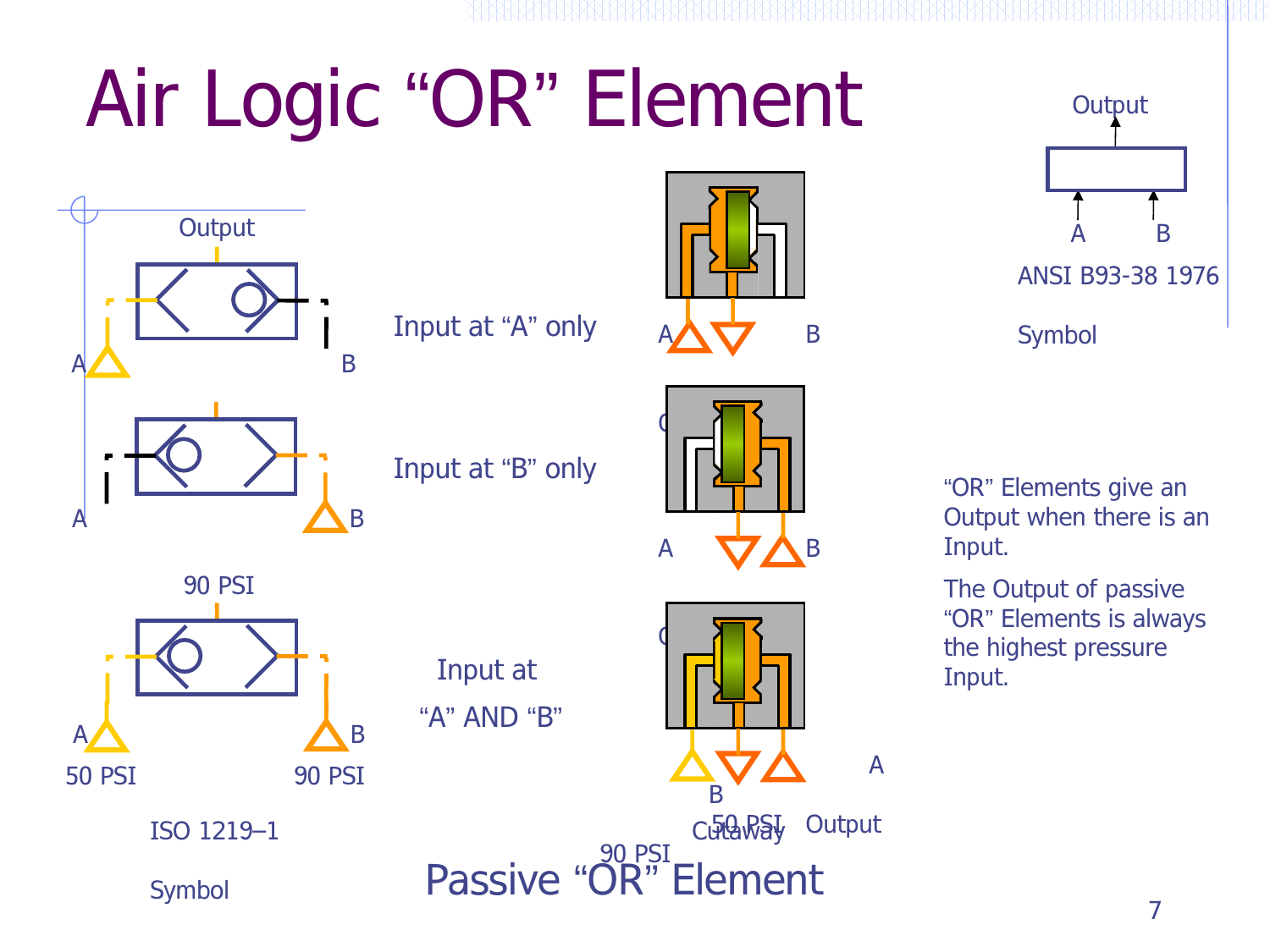

Air Logic “OR” Element
Output

Output
A         B

ANSI B93-38 1976	     Symbol

Input at “A” only
A                 B 	   	Output

A                     	  B

Input at “B” only

“OR” Elements give an Output when there is an Input.
The Output of passive “OR” Elements is always the highest pressure Input.
A                     	   B

A                 B 	   	 Output

  90 PSI

     Input at
   “A” AND “B”

 A                     	    B
50 PSI 	             90 PSI

		    A                 B	 	50 PSI   Output   90 PSI

ISO 1219–1            	Symbol
 Cutaway
Passive “OR” Element
7